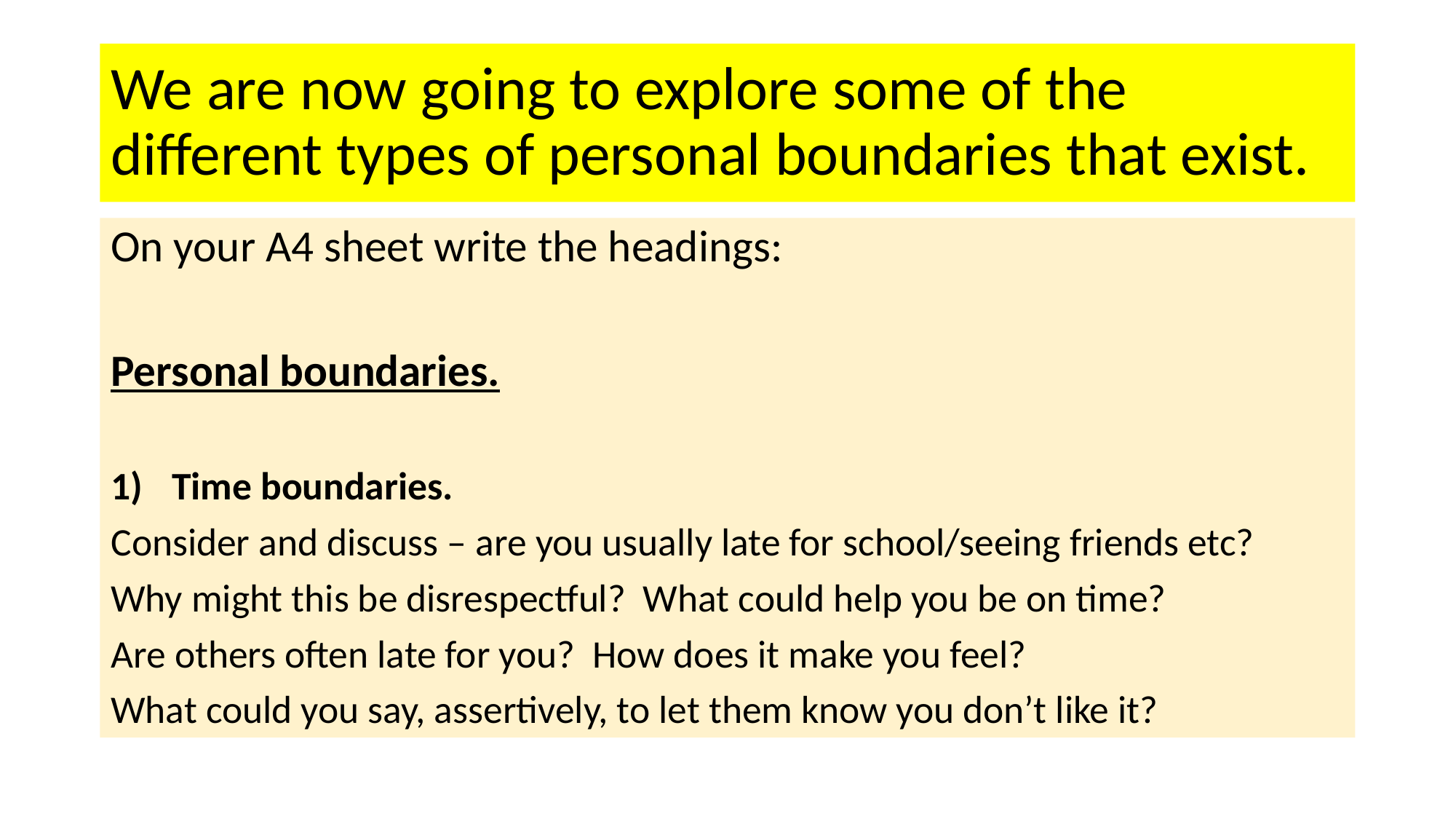

# We are now going to explore some of the different types of personal boundaries that exist.
On your A4 sheet write the headings:

Personal boundaries.

Time boundaries.
Consider and discuss – are you usually late for school/seeing friends etc?
Why might this be disrespectful?  What could help you be on time?
Are others often late for you?  How does it make you feel?
What could you say, assertively, to let them know you don’t like it?